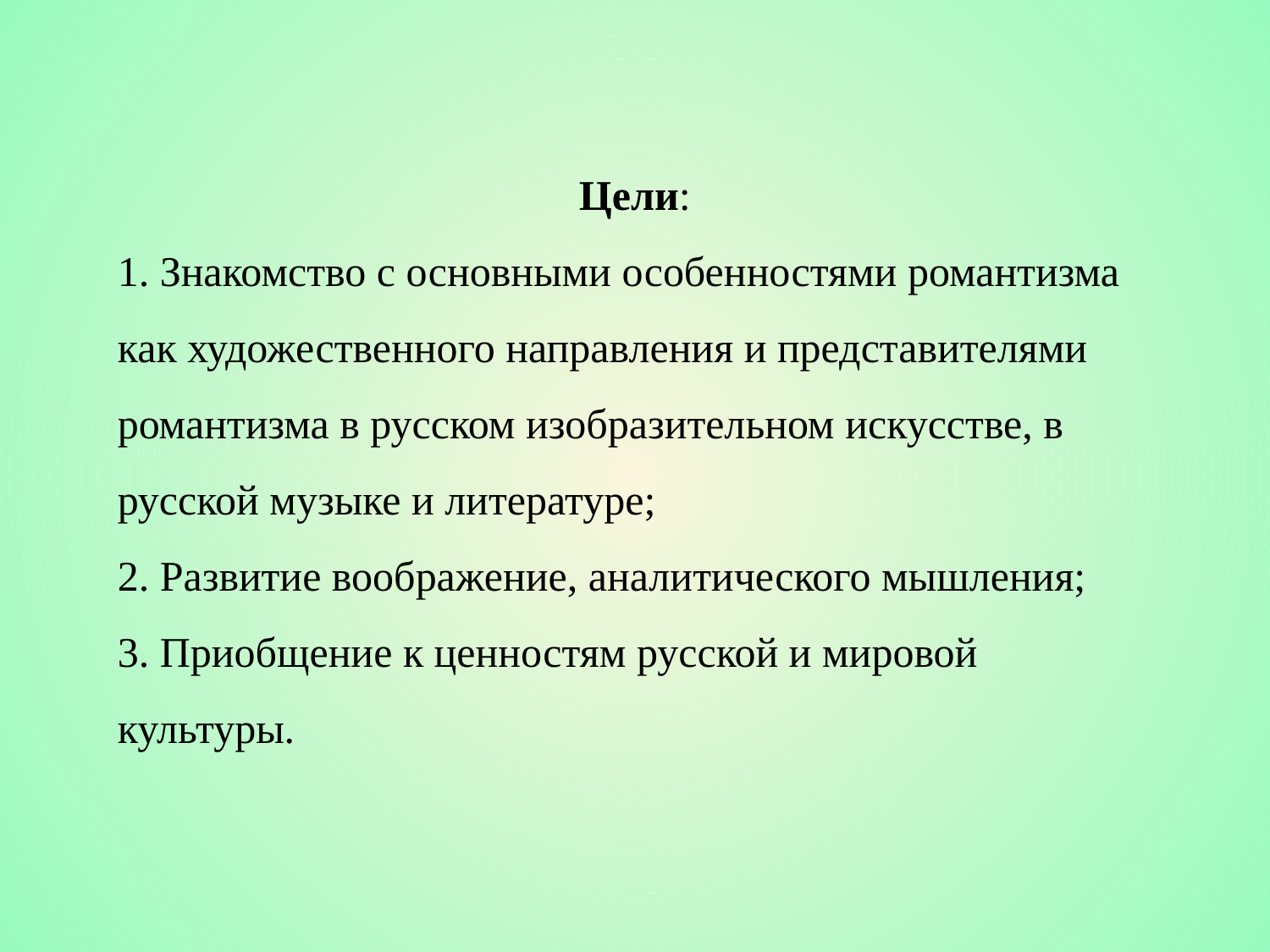

Цели:
1. Знакомство с основными особенностями романтизма как художественного направления и представителями романтизма в русском изобразительном искусстве, в русской музыке и литературе;
2. Развитие воображение, аналитического мышления;
3. Приобщение к ценностям русской и мировой культуры.